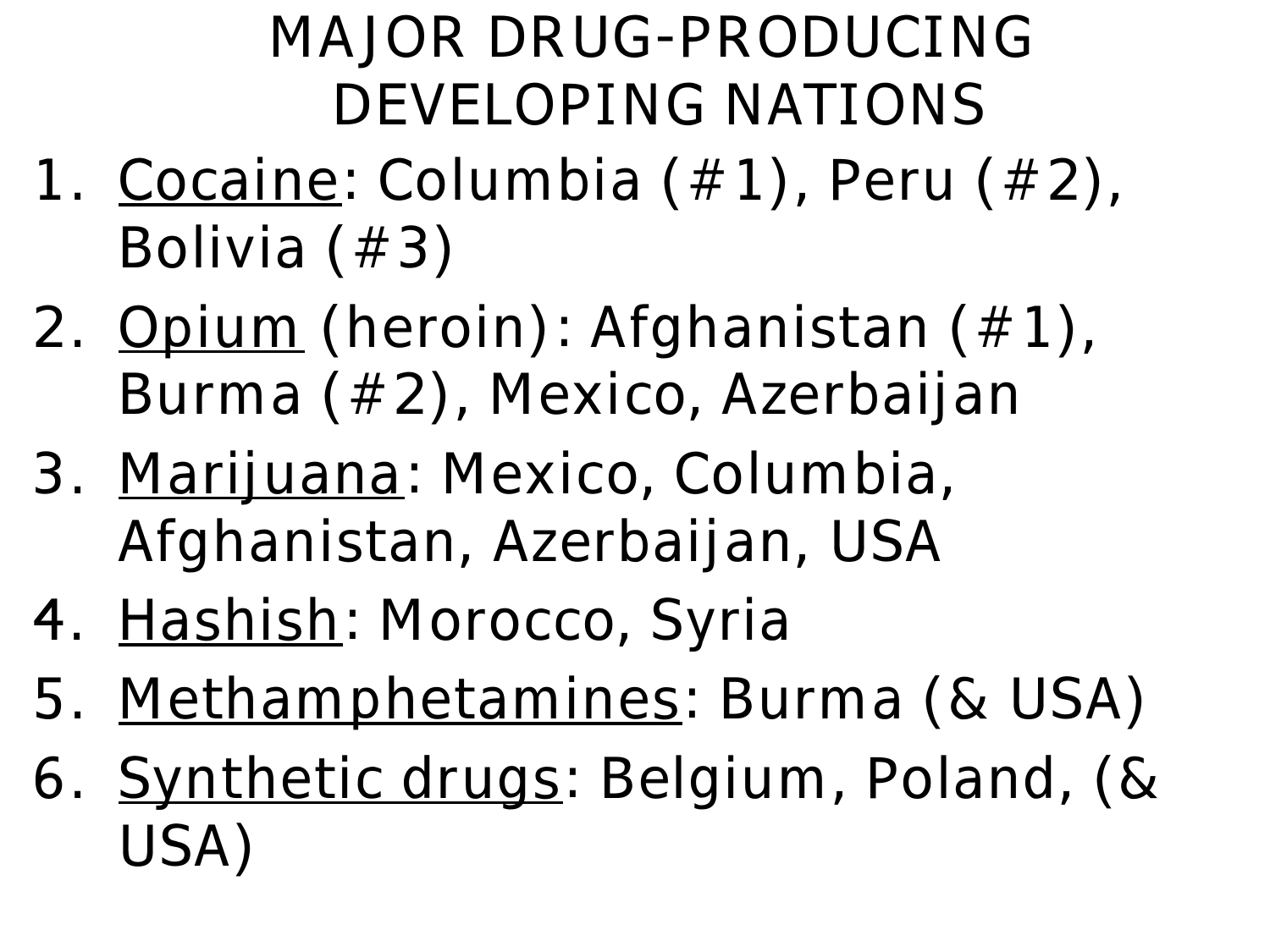

# MAJOR DRUG-PRODUCING DEVELOPING NATIONS
Cocaine: Columbia (#1), Peru (#2), Bolivia (#3)
Opium (heroin): Afghanistan (#1), Burma (#2), Mexico, Azerbaijan
Marijuana: Mexico, Columbia, Afghanistan, Azerbaijan, USA
Hashish: Morocco, Syria
Methamphetamines: Burma (& USA)
Synthetic drugs: Belgium, Poland, (& USA)